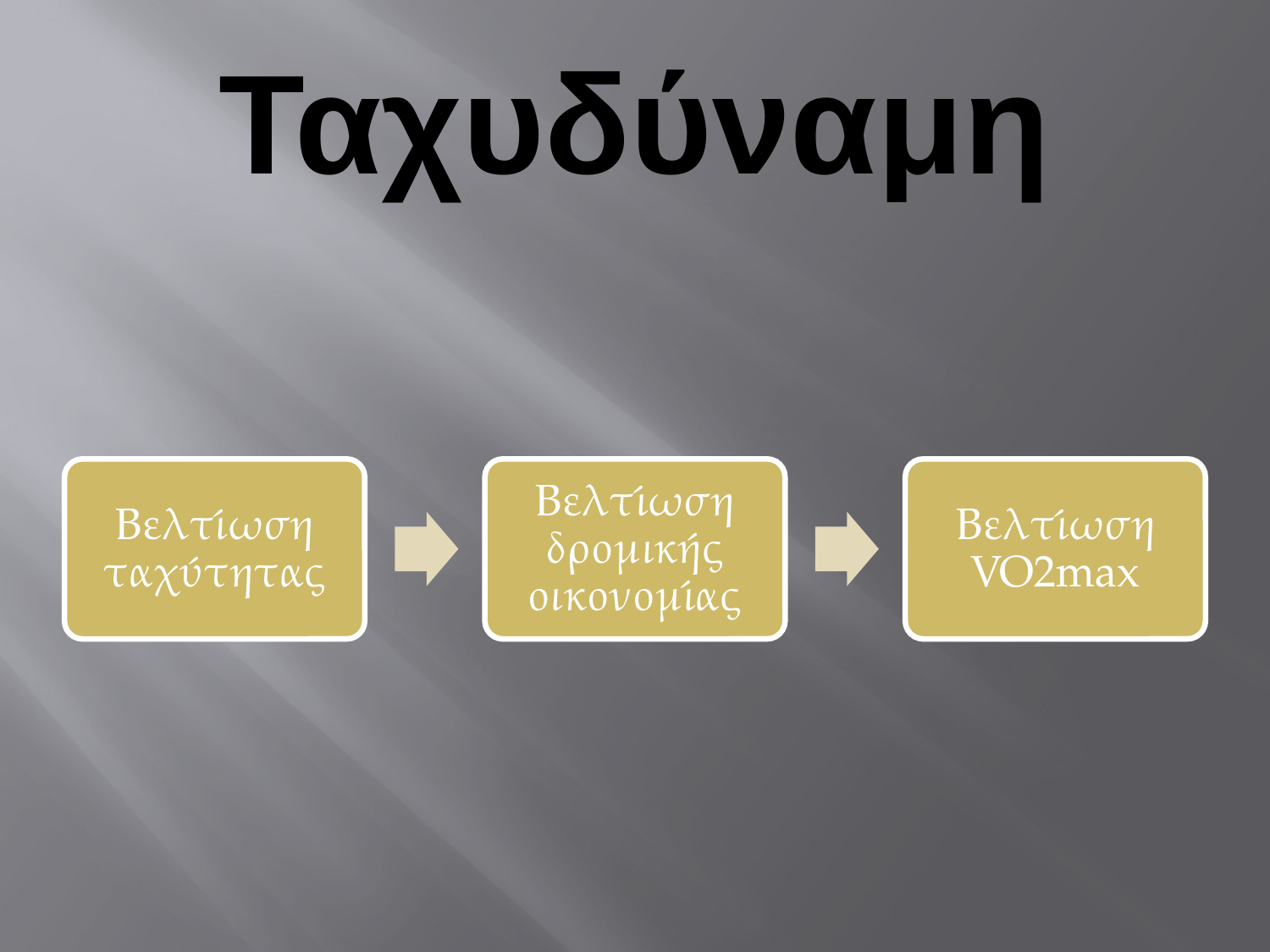

# Ταχυδύναμη
Βελτίωση ταχύτητας

Βελτίωση δρομικής οικονομίας

Βελτίωση VO2max